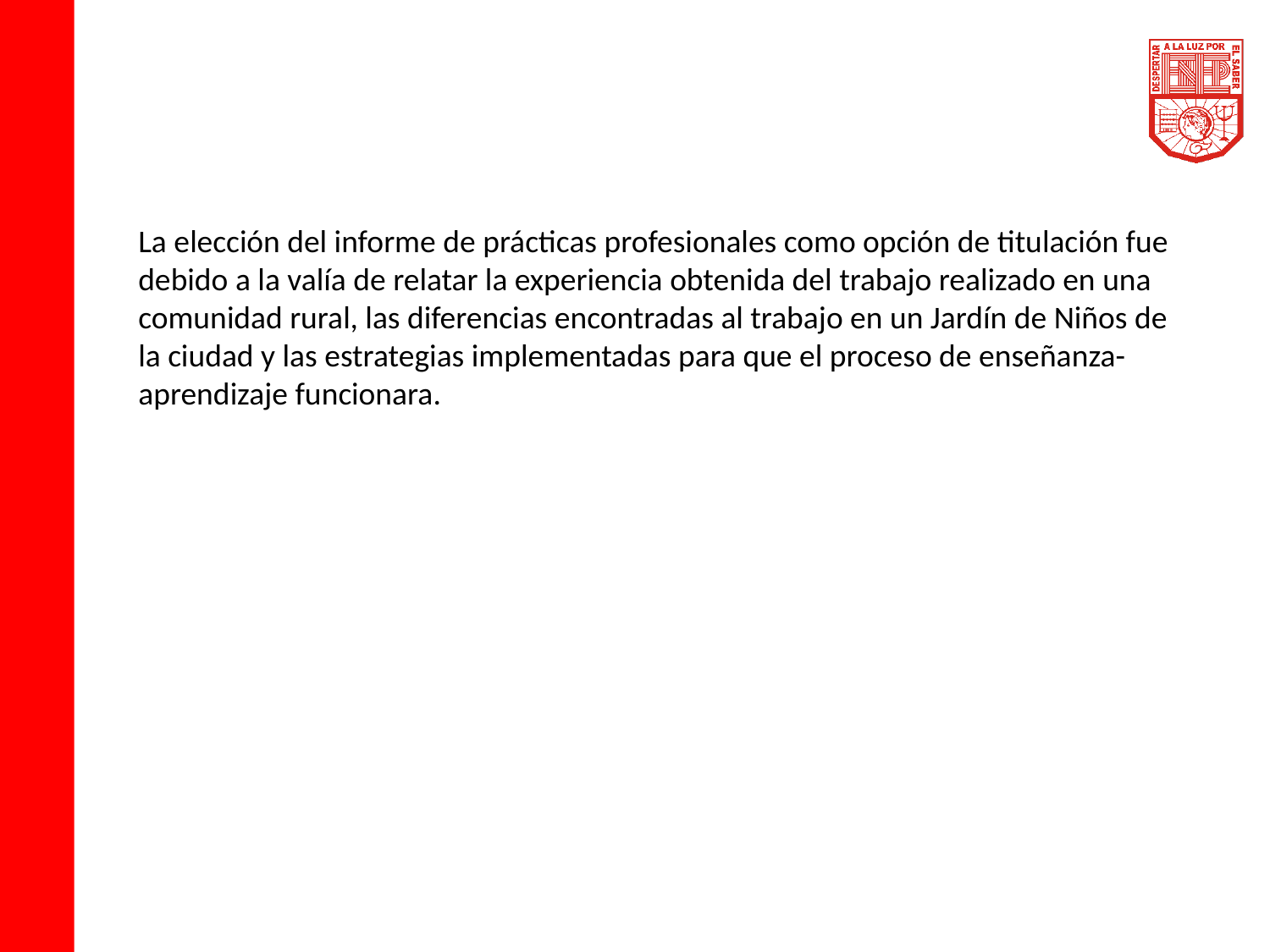

La elección del informe de prácticas profesionales como opción de titulación fue debido a la valía de relatar la experiencia obtenida del trabajo realizado en una comunidad rural, las diferencias encontradas al trabajo en un Jardín de Niños de la ciudad y las estrategias implementadas para que el proceso de enseñanza-aprendizaje funcionara.